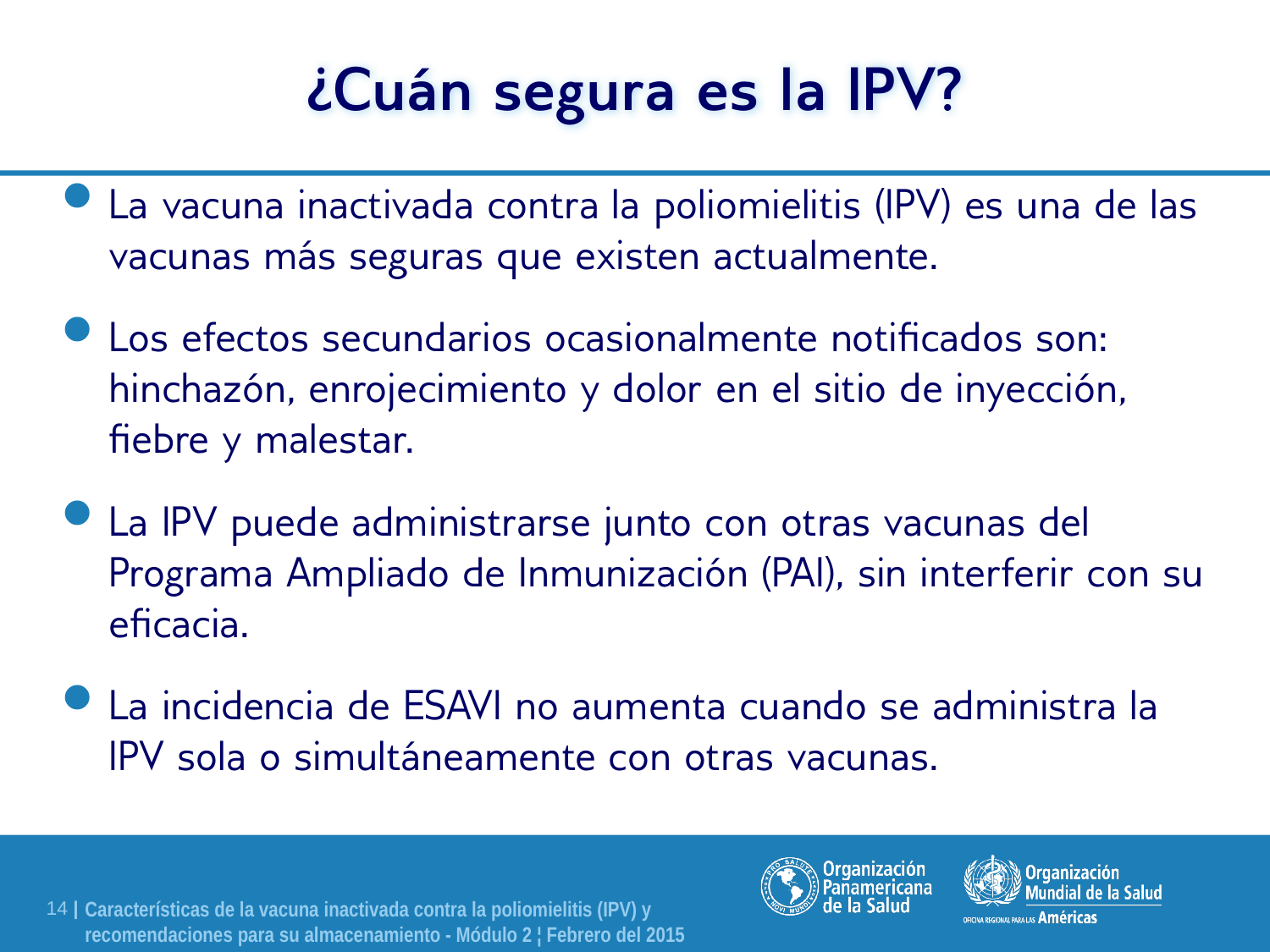

¿Cuán segura es la IPV?
La vacuna inactivada contra la poliomielitis (IPV) es una de las vacunas más seguras que existen actualmente.
Los efectos secundarios ocasionalmente notificados son: hinchazón, enrojecimiento y dolor en el sitio de inyección, fiebre y malestar.
La IPV puede administrarse junto con otras vacunas del Programa Ampliado de Inmunización (PAI), sin interferir con su eficacia.
La incidencia de ESAVI no aumenta cuando se administra la IPV sola o simultáneamente con otras vacunas.